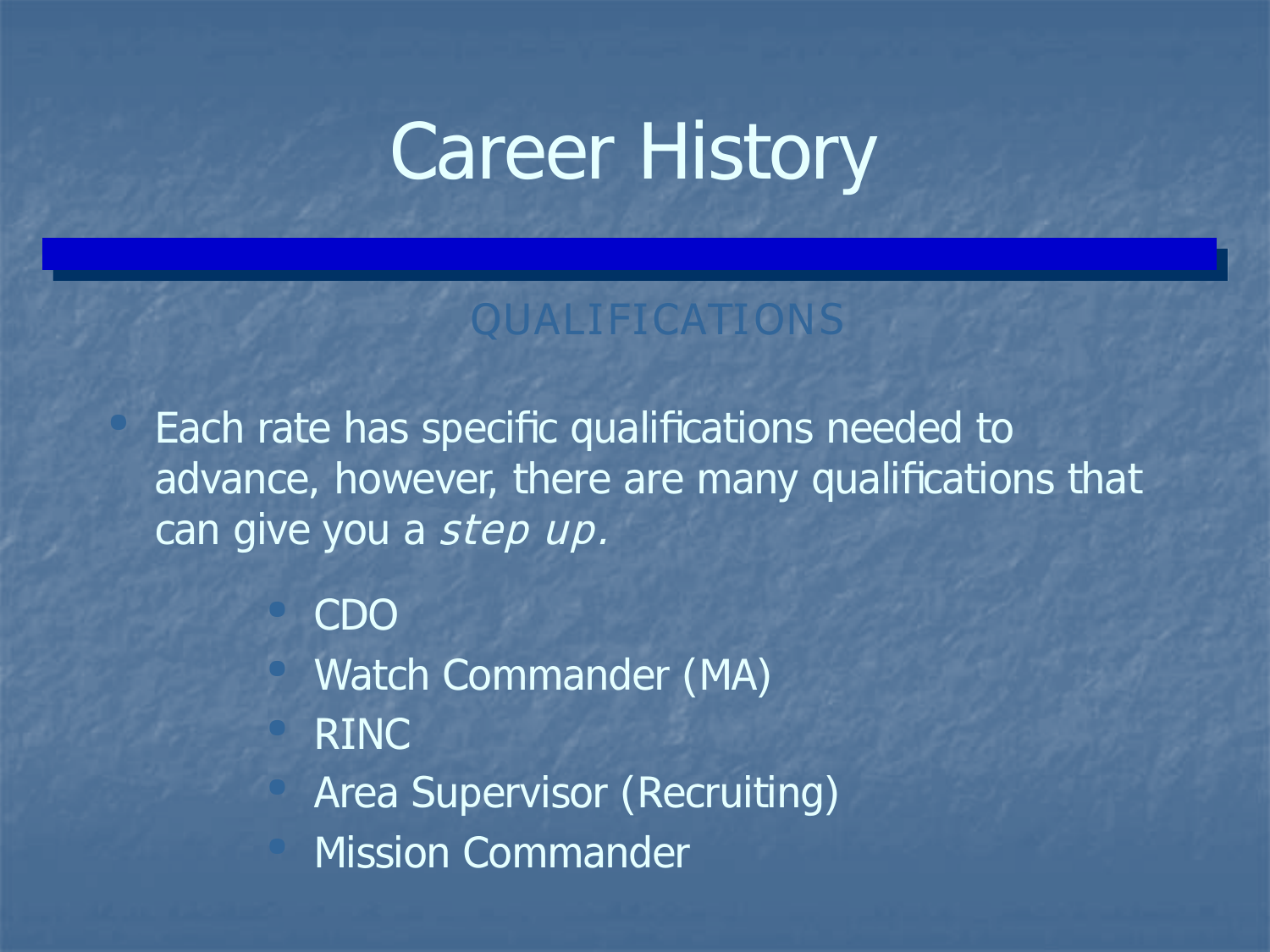

# Career History
QUALIFICATIONS

Each rate has specific qualifications needed to advance, however, there are many qualifications that can give you a step up.
CDO
Watch Commander (MA)
RINC
Area Supervisor (Recruiting)
Mission Commander